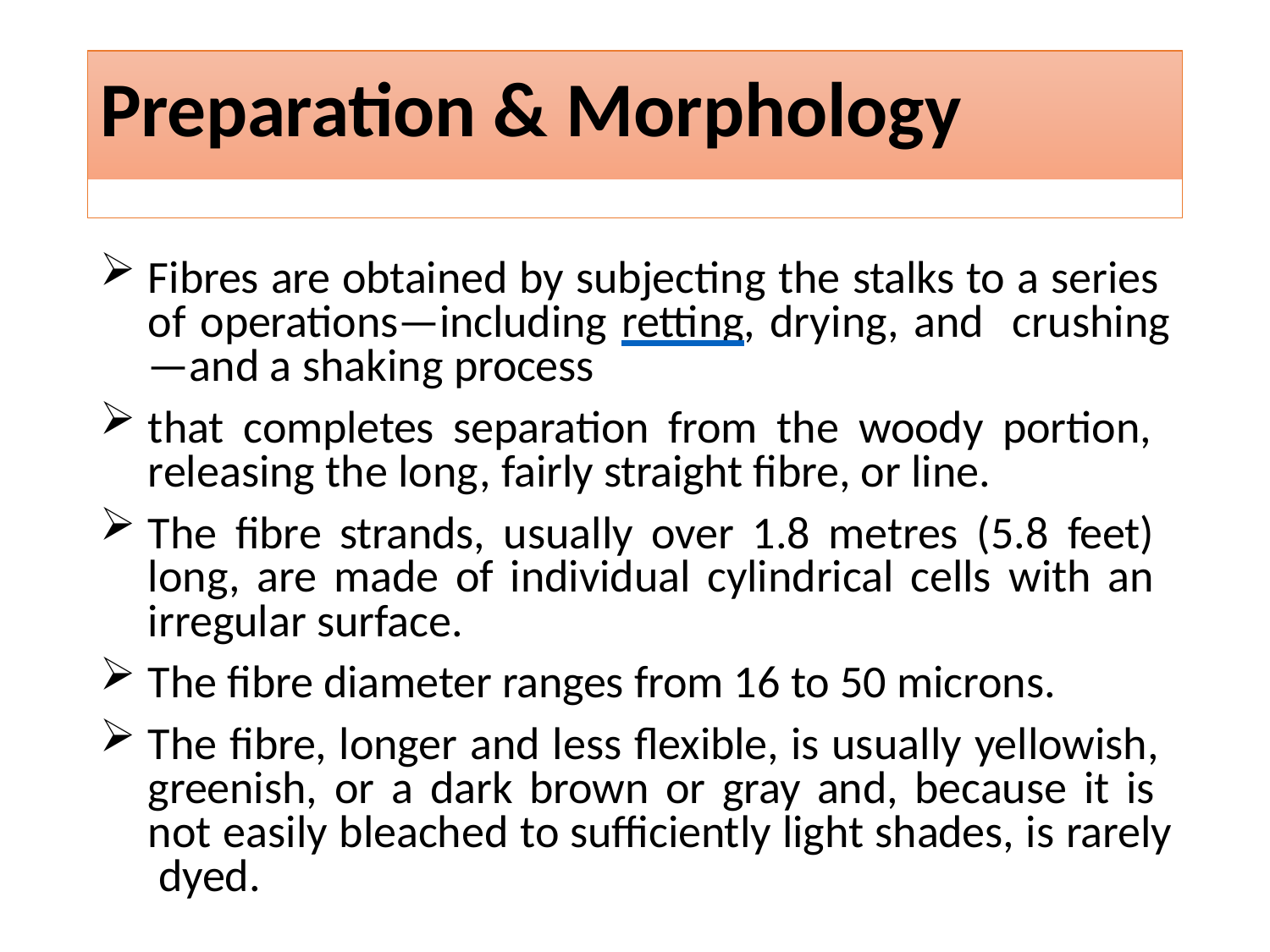

# Preparation & Morphology
Fibres are obtained by subjecting the stalks to a series  of operations—including retting, drying, and  crushing—and a shaking process
that completes separation from the woody portion,  releasing the long, fairly straight fibre, or line.
The fibre strands, usually over 1.8 metres (5.8 feet)  long, are made of individual cylindrical cells with an  irregular surface.
The fibre diameter ranges from 16 to 50 microns.
The fibre, longer and less flexible, is usually yellowish,  greenish, or a dark brown or gray and, because it is  not easily bleached to sufficiently light shades, is rarely  dyed.